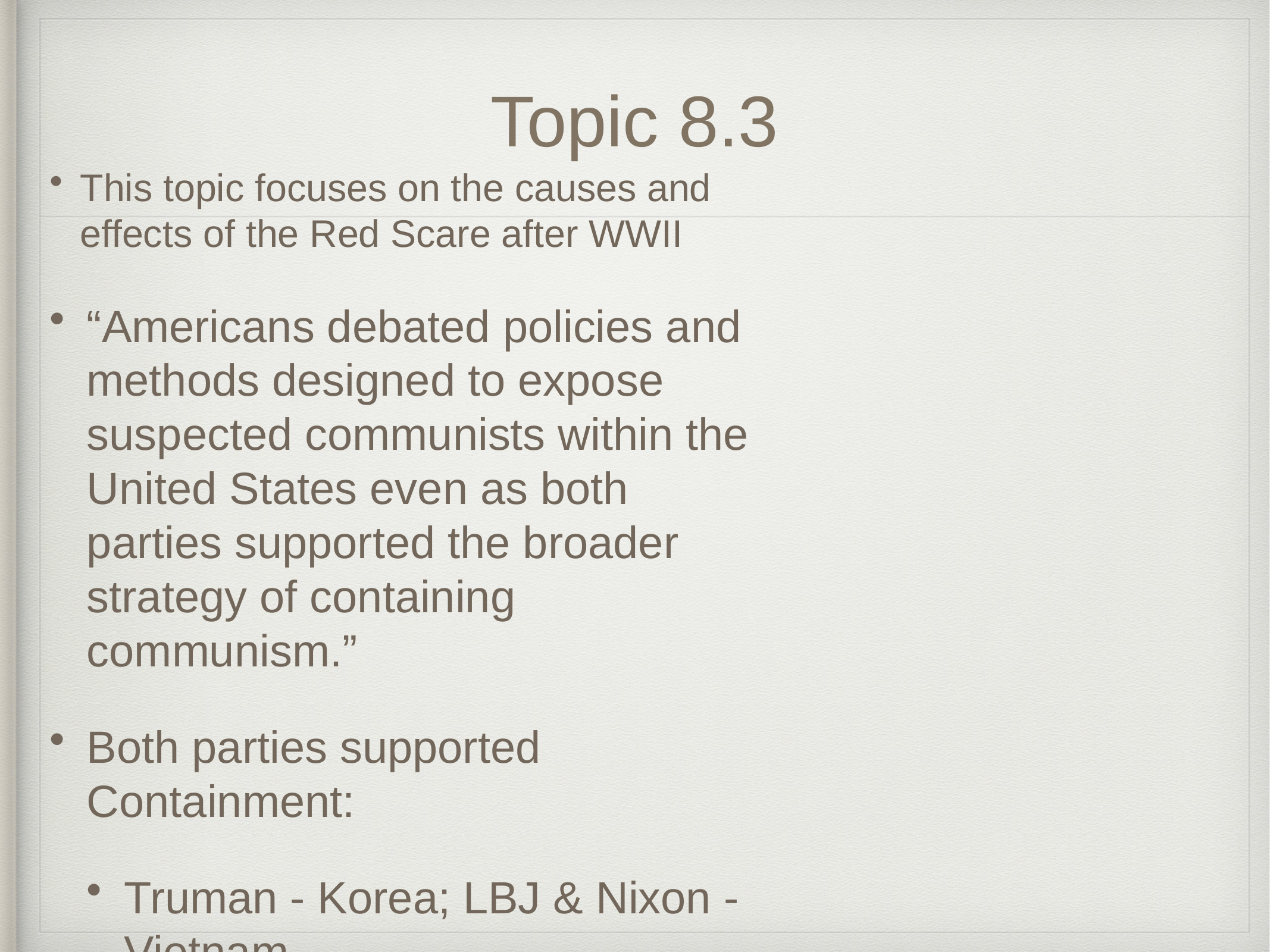

# Topic 8.3
This topic focuses on the causes and effects of the Red Scare after WWII
“Americans debated policies and methods designed to expose suspected communists within the United States even as both parties supported the broader strategy of containing communism.”
Both parties supported Containment:
Truman - Korea; LBJ & Nixon - Vietnam